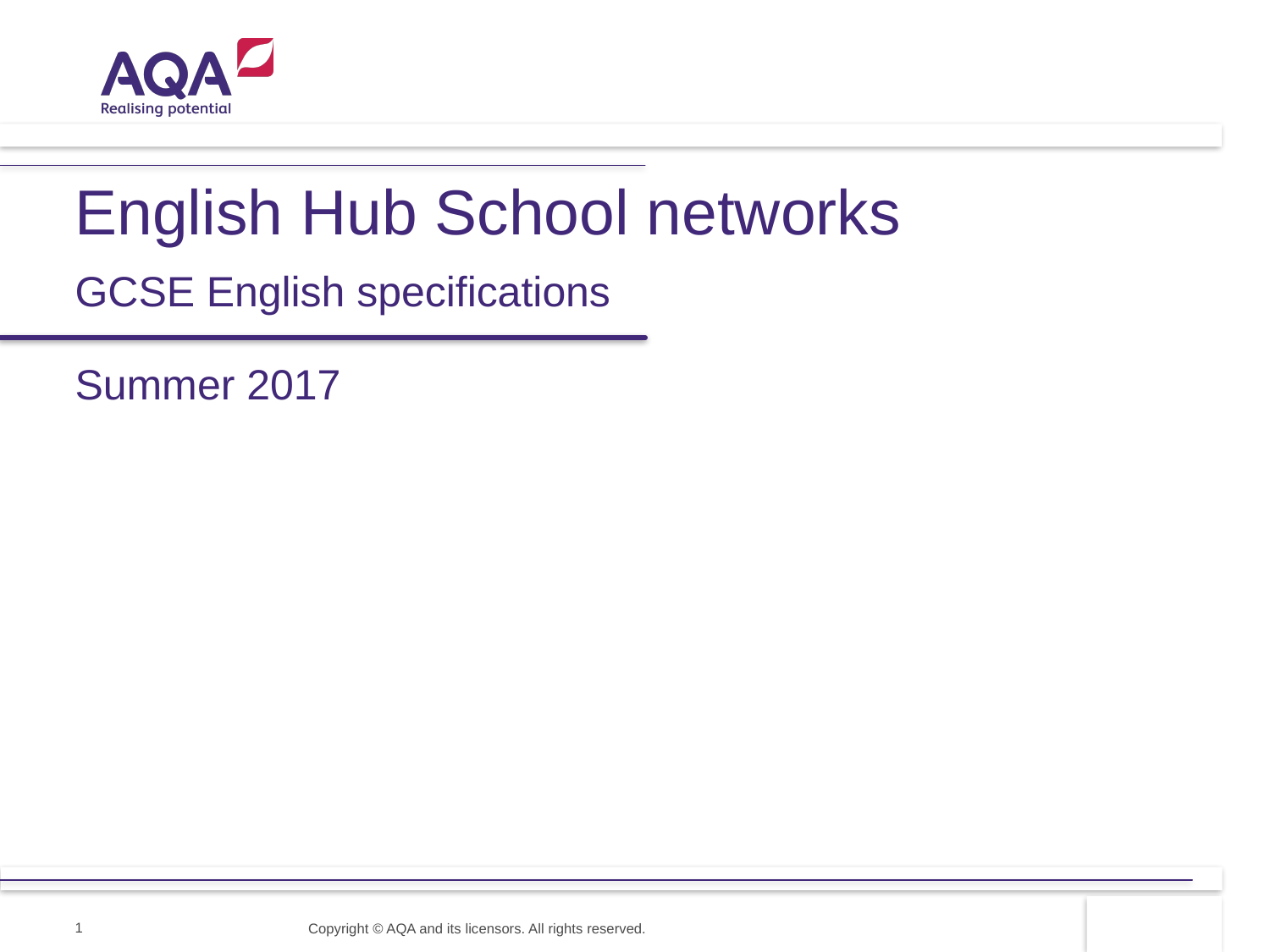

# English Hub School networks GCSE English specifications
Summer 2017
Copyright © AQA and its licensors. All rights reserved.